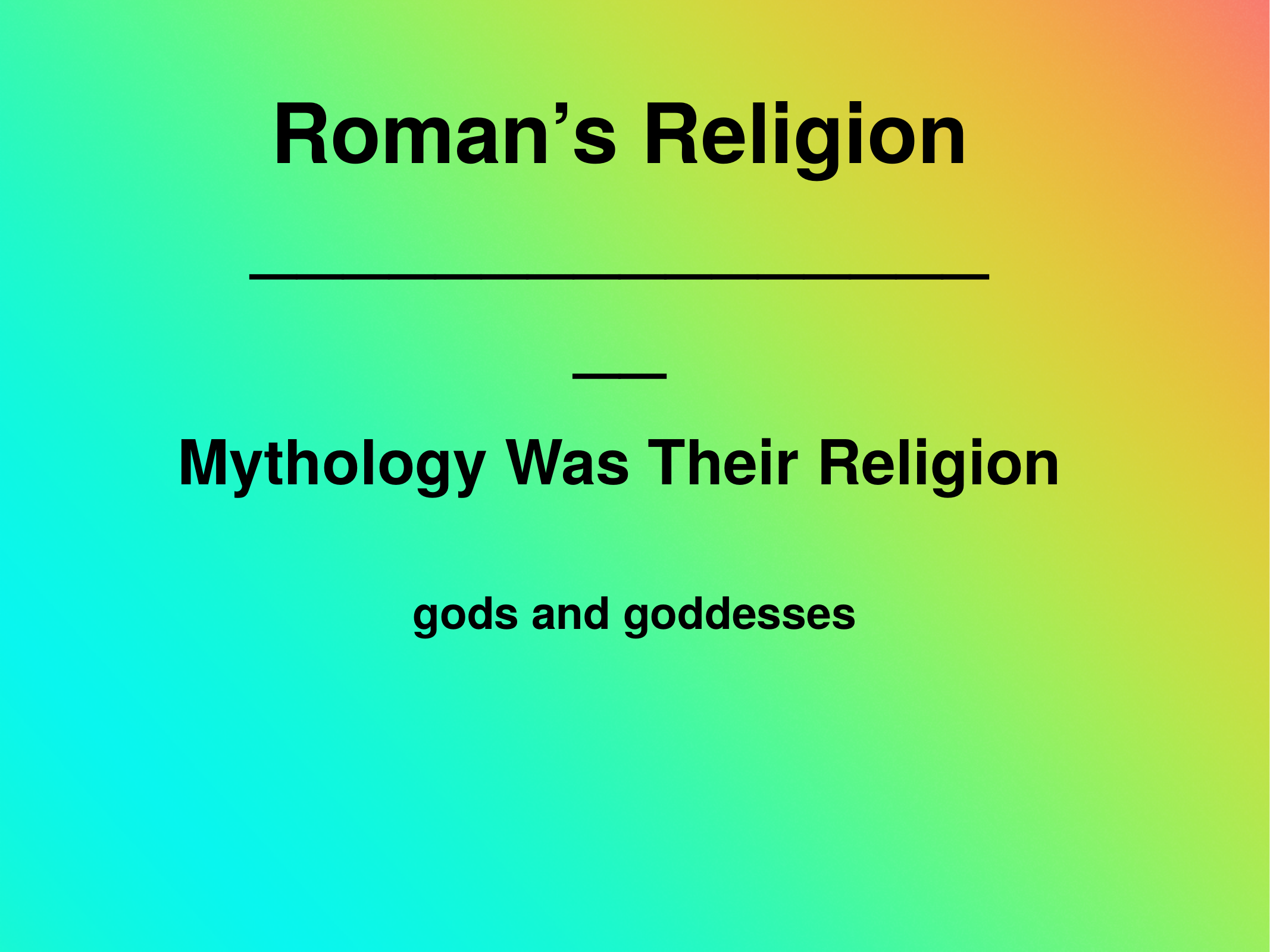

# Roman’s Religion
__________________
Mythology Was Their Religion
gods and goddesses